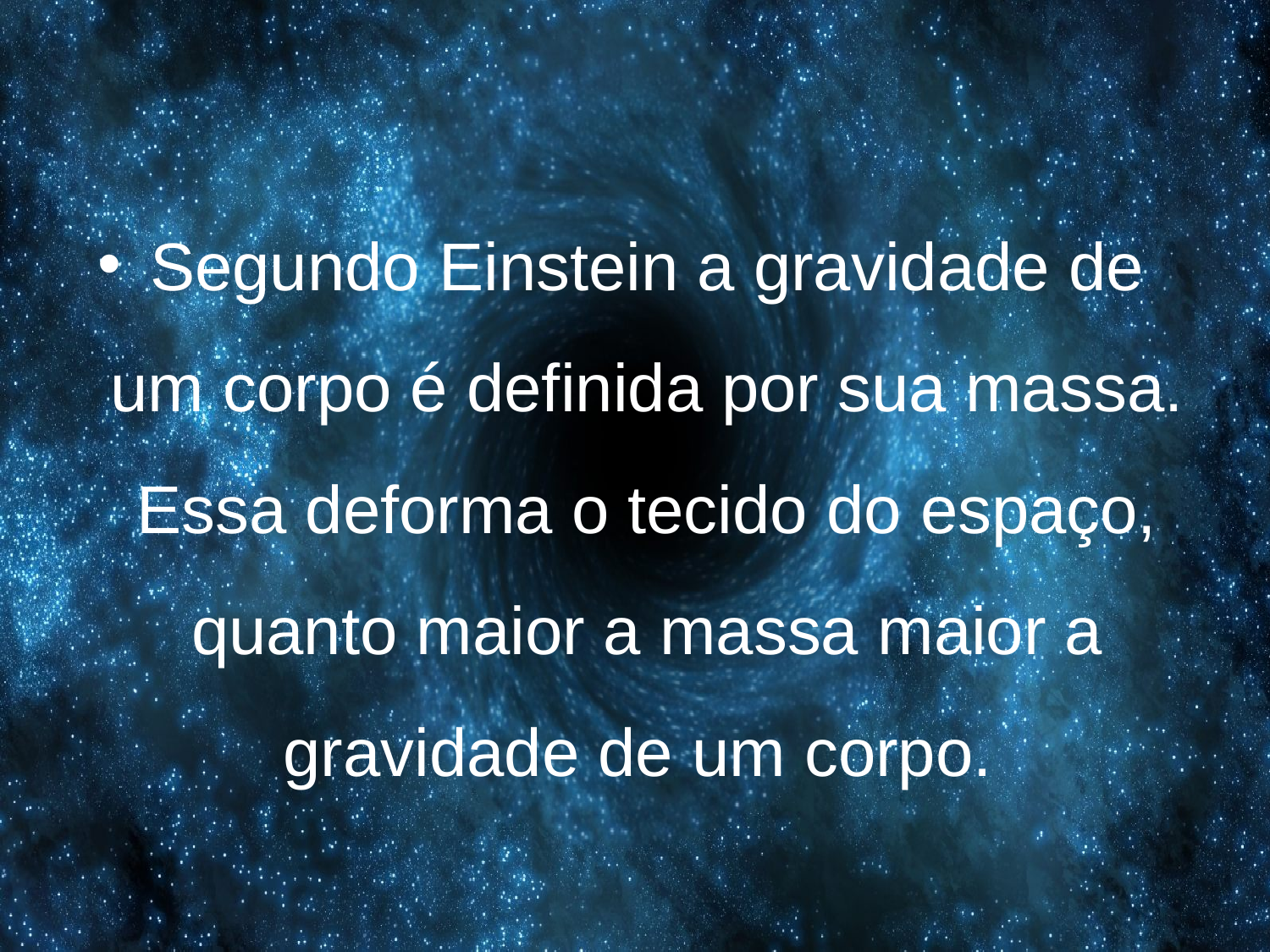

Segundo Einstein a gravidade de um corpo é definida por sua massa. Essa deforma o tecido do espaço, quanto maior a massa maior a gravidade de um corpo.